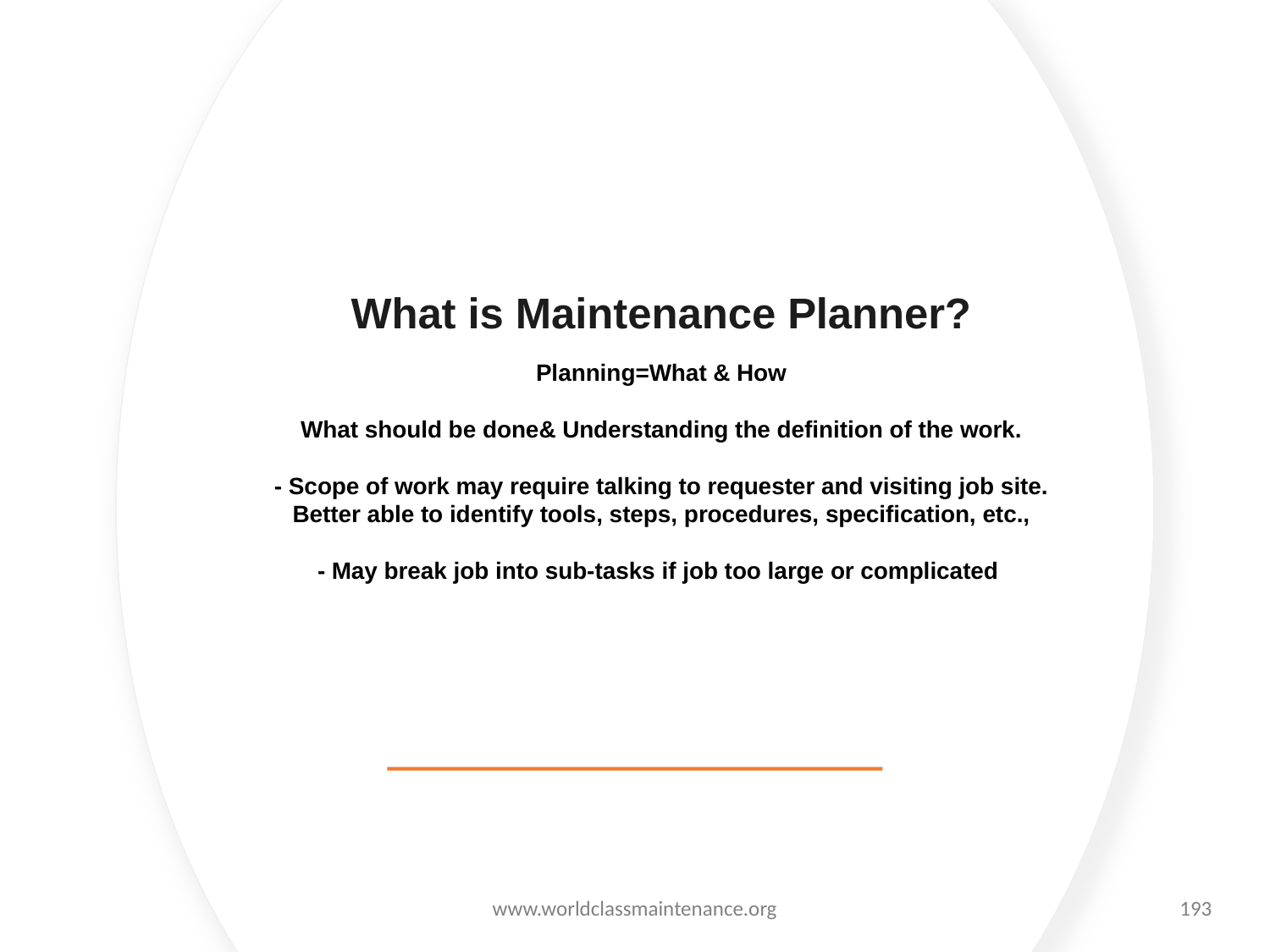

# What is Maintenance Planner? Planning=What & How What should be done& Understanding the definition of the work. - Scope of work may require talking to requester and visiting job site. Better able to identify tools, steps, procedures, specification, etc., - May break job into sub-tasks if job too large or complicated

www.worldclassmaintenance.org
193